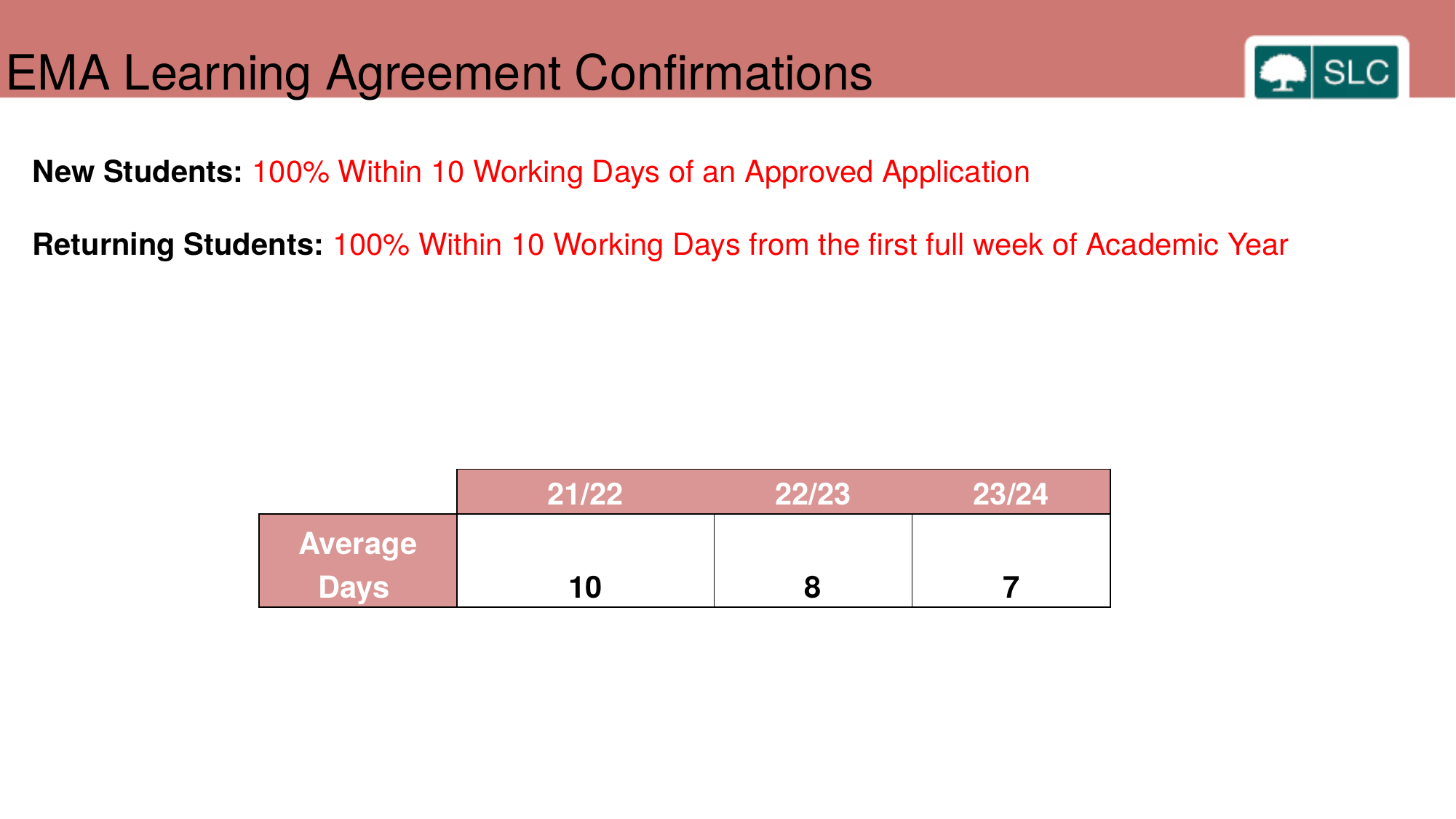

EMA Learning Agreement Confirmations
New Students: 100% Within 10 Working Days of an Approved Application
Returning Students: 100% Within 10 Working Days from the first full week of Academic Year
|  | 21/22 | 22/23 | 23/24 |
| --- | --- | --- | --- |
| Average Days | 10 | 8 | 7 |